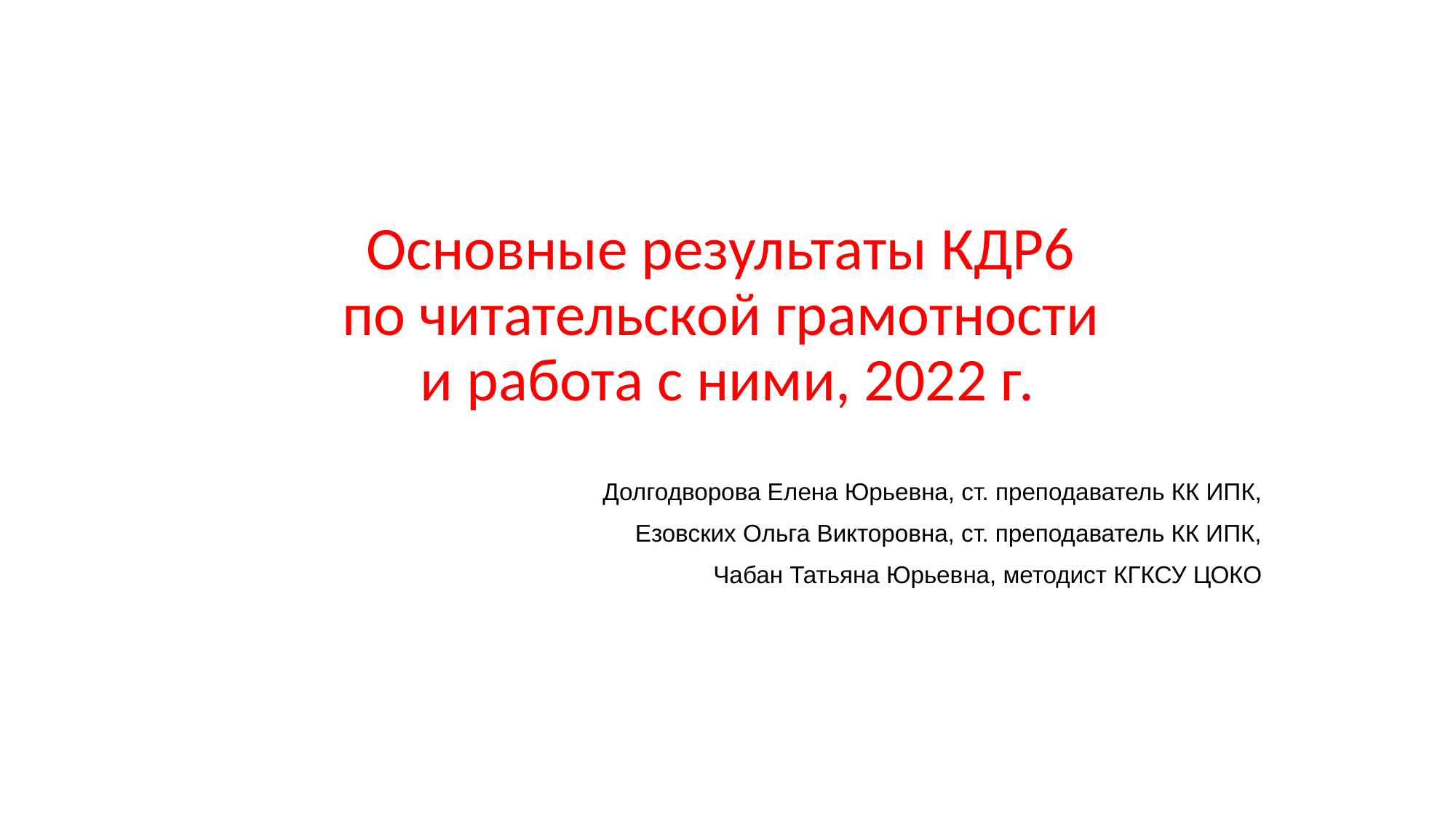

# Основные результаты КДР6 по читательской грамотности и работа с ними, 2022 г.

Долгодворова Елена Юрьевна, ст. преподаватель КК ИПК,
Езовских Ольга Викторовна, ст. преподаватель КК ИПК,
Чабан Татьяна Юрьевна, методист КГКСУ ЦОКО